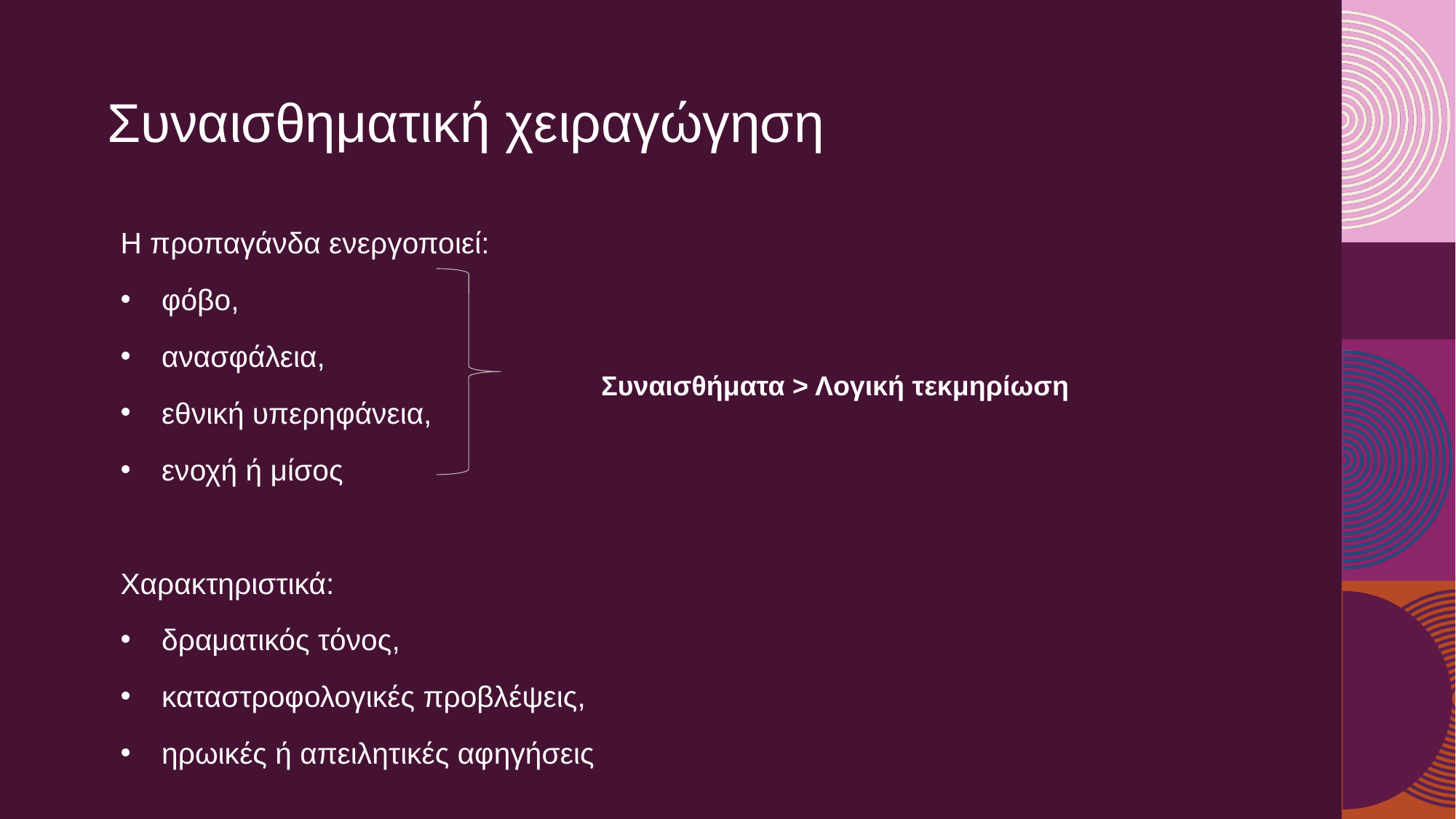

Συναισθηματική χειραγώγηση
Η προπαγάνδα ενεργοποιεί:
φόβο,
ανασφάλεια,
εθνική υπερηφάνεια,
ενοχή ή μίσος

Χαρακτηριστικά:
δραματικός τόνος,
καταστροφολογικές προβλέψεις,
ηρωικές ή απειλητικές αφηγήσεις

Συναισθήματα > Λογική τεκμηρίωση